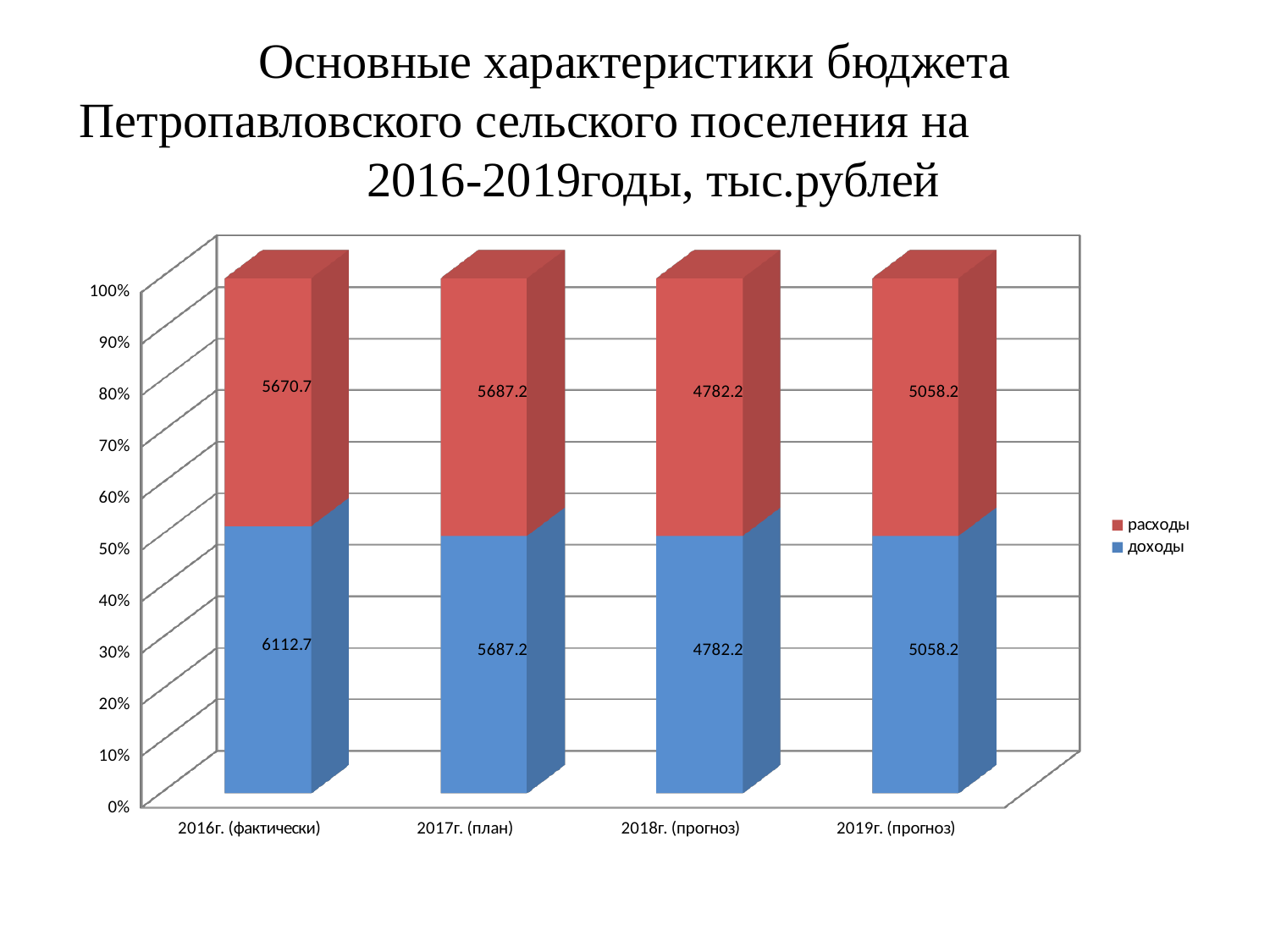

# Основные характеристики бюджета Петропавловского сельского поселения на                       2016-2019годы, тыс.рублей

[unsupported chart]